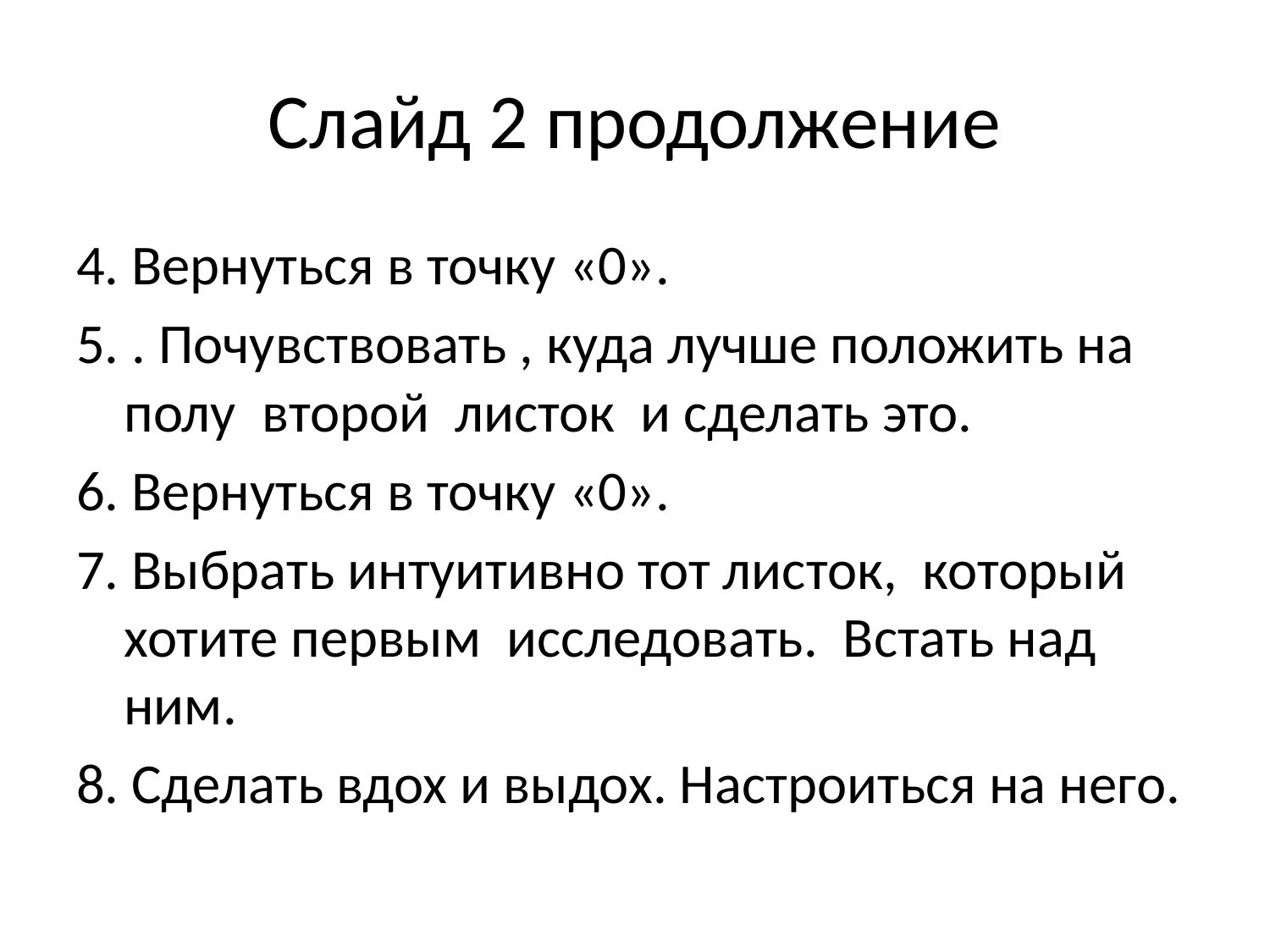

# Слайд 2 продолжение
4. Вернуться в точку «0».
5. . Почувствовать , куда лучше положить на полу  второй  листок  и сделать это.
6. Вернуться в точку «0».
7. Выбрать интуитивно тот листок,  который хотите первым  исследовать.  Встать над ним.
8. Сделать вдох и выдох. Настроиться на него.